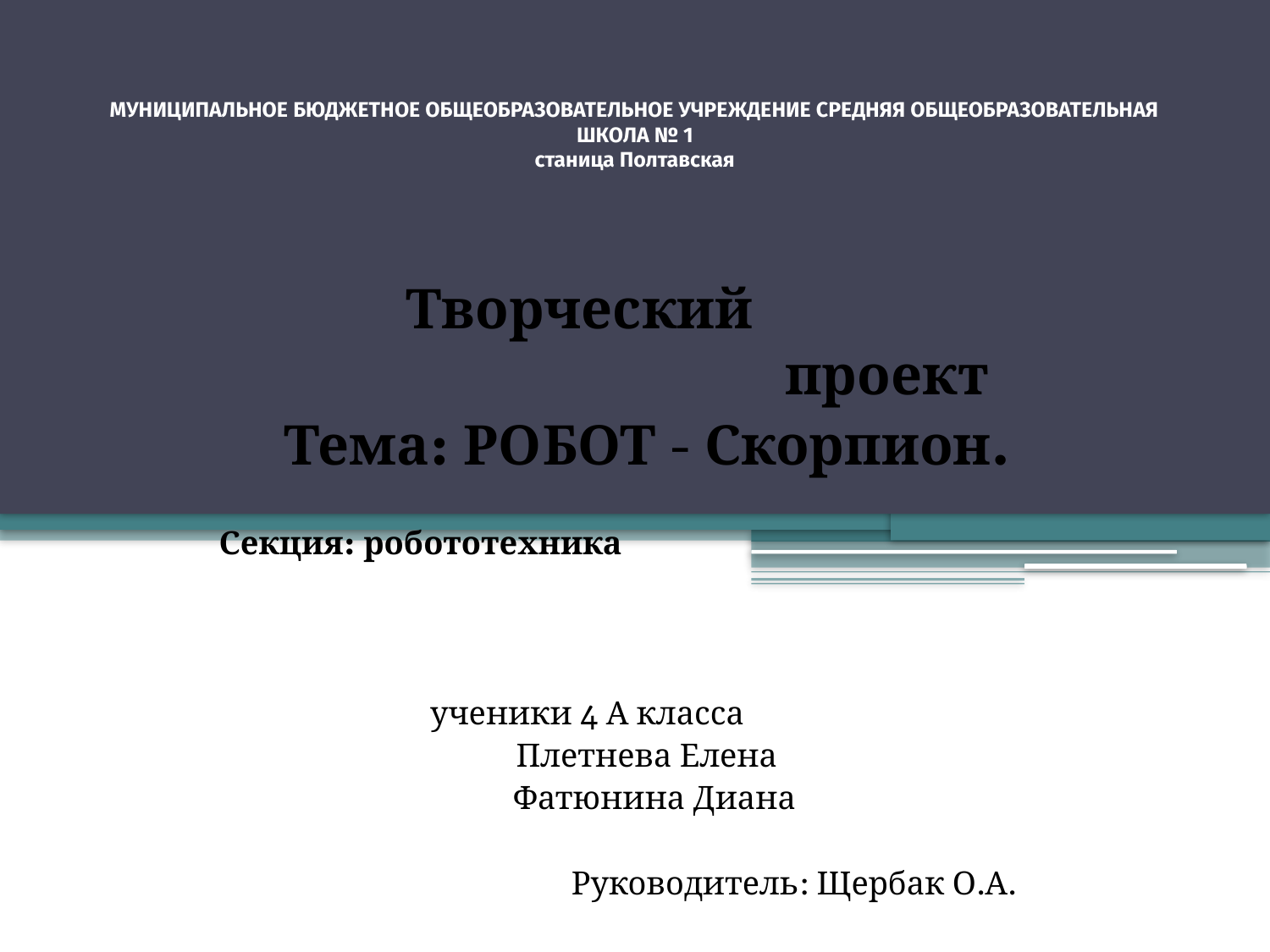

# МУНИЦИПАЛЬНОЕ БЮДЖЕТНОЕ ОБЩЕОБРАЗОВАТЕЛЬНОЕ УЧРЕЖДЕНИЕ СРЕДНЯЯ ОБЩЕОБРАЗОВАТЕЛЬНАЯ ШКОЛА № 1 станица Полтавская
     Творческий                        проект
Тема: РОБОТ - Скорпион.

Секция: робототехника

                           ученики 4 А класса
Плетнева Елена
  Фатюнина Диана

                                             Руководитель: Щербак О.А.